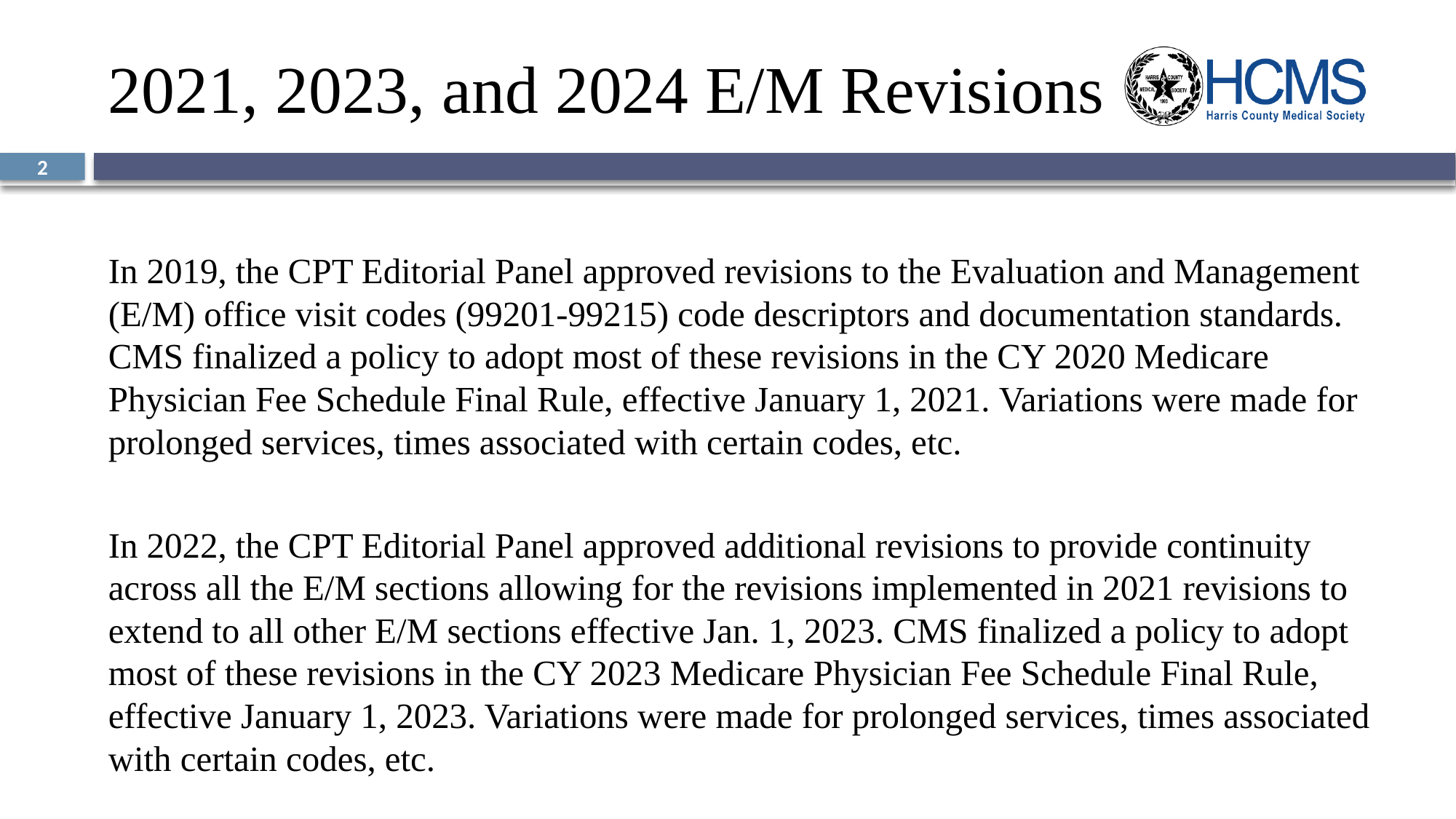

# 2021, 2023, and 2024 E/M Revisions
2

In 2019, the CPT Editorial Panel approved revisions to the Evaluation and Management (E/M) office visit codes (99201-99215) code descriptors and documentation standards. CMS finalized a policy to adopt most of these revisions in the CY 2020 Medicare Physician Fee Schedule Final Rule, effective January 1, 2021. Variations were made for prolonged services, times associated with certain codes, etc.

In 2022, the CPT Editorial Panel approved additional revisions to provide continuity across all the E/M sections allowing for the revisions implemented in 2021 revisions to extend to all other E/M sections effective Jan. 1, 2023. CMS finalized a policy to adopt most of these revisions in the CY 2023 Medicare Physician Fee Schedule Final Rule, effective January 1, 2023. Variations were made for prolonged services, times associated with certain codes, etc.
CMS